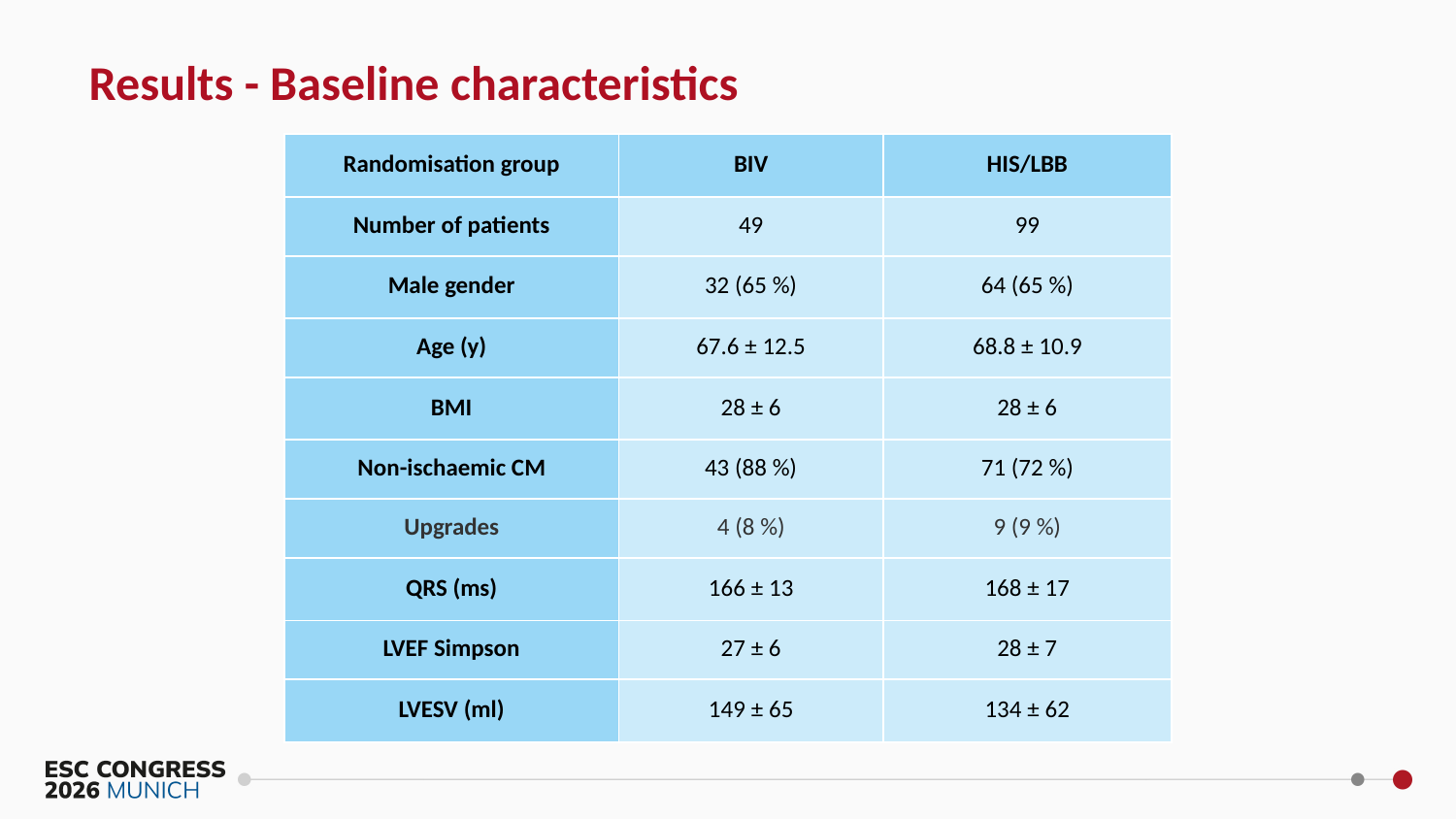

Results - Baseline characteristics
| Randomisation group | BIV | HIS/LBB |
| --- | --- | --- |
| Number of patients | 49 | 99 |
| Male gender | 32 (65 %) | 64 (65 %) |
| Age (y) | 67.6 ± 12.5 | 68.8 ± 10.9 |
| BMI | 28 ± 6 | 28 ± 6 |
| Non-ischaemic CM | 43 (88 %) | 71 (72 %) |
| Upgrades | 4 (8 %) | 9 (9 %) |
| QRS (ms) | 166 ± 13 | 168 ± 17 |
| LVEF Simpson | 27 ± 6 | 28 ± 7 |
| LVESV (ml) | 149 ± 65 | 134 ± 62 |